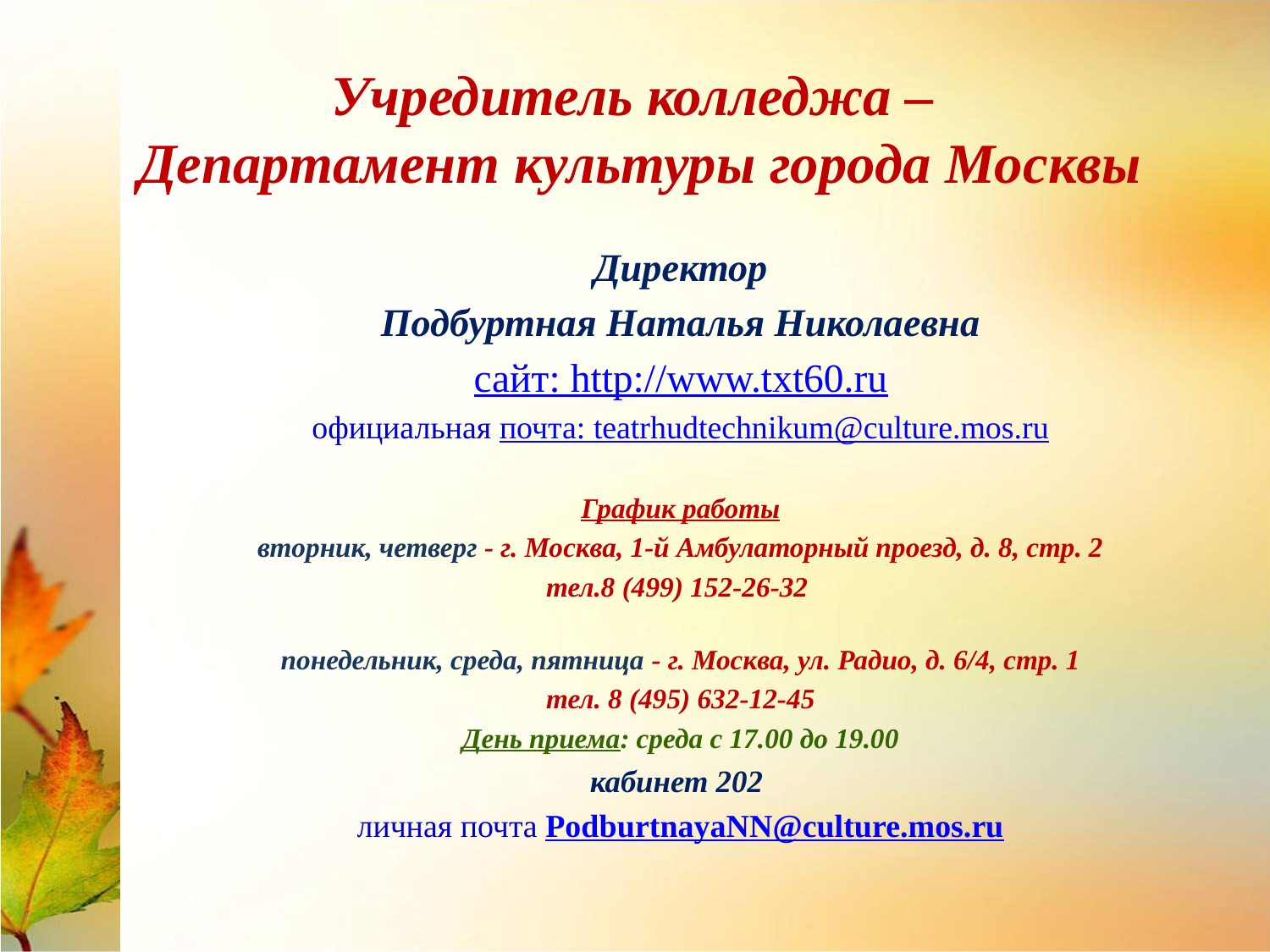

# Учредитель колледжа – Департамент культуры города Москвы
Директор
Подбуртная Наталья Николаевна
сайт: http://www.txt60.ru
официальная почта: teatrhudtechnikum@culture.mos.ru

График работы
вторник, четверг - г. Москва, 1-й Амбулаторный проезд, д. 8, стр. 2
тел.8 (499) 152-26-32
понедельник, среда, пятница - г. Москва, ул. Радио, д. 6/4, стр. 1
тел. 8 (495) 632-12-45
День приема: среда с 17.00 до 19.00
кабинет 202
личная почта PodburtnayaNN@culture.mos.ru